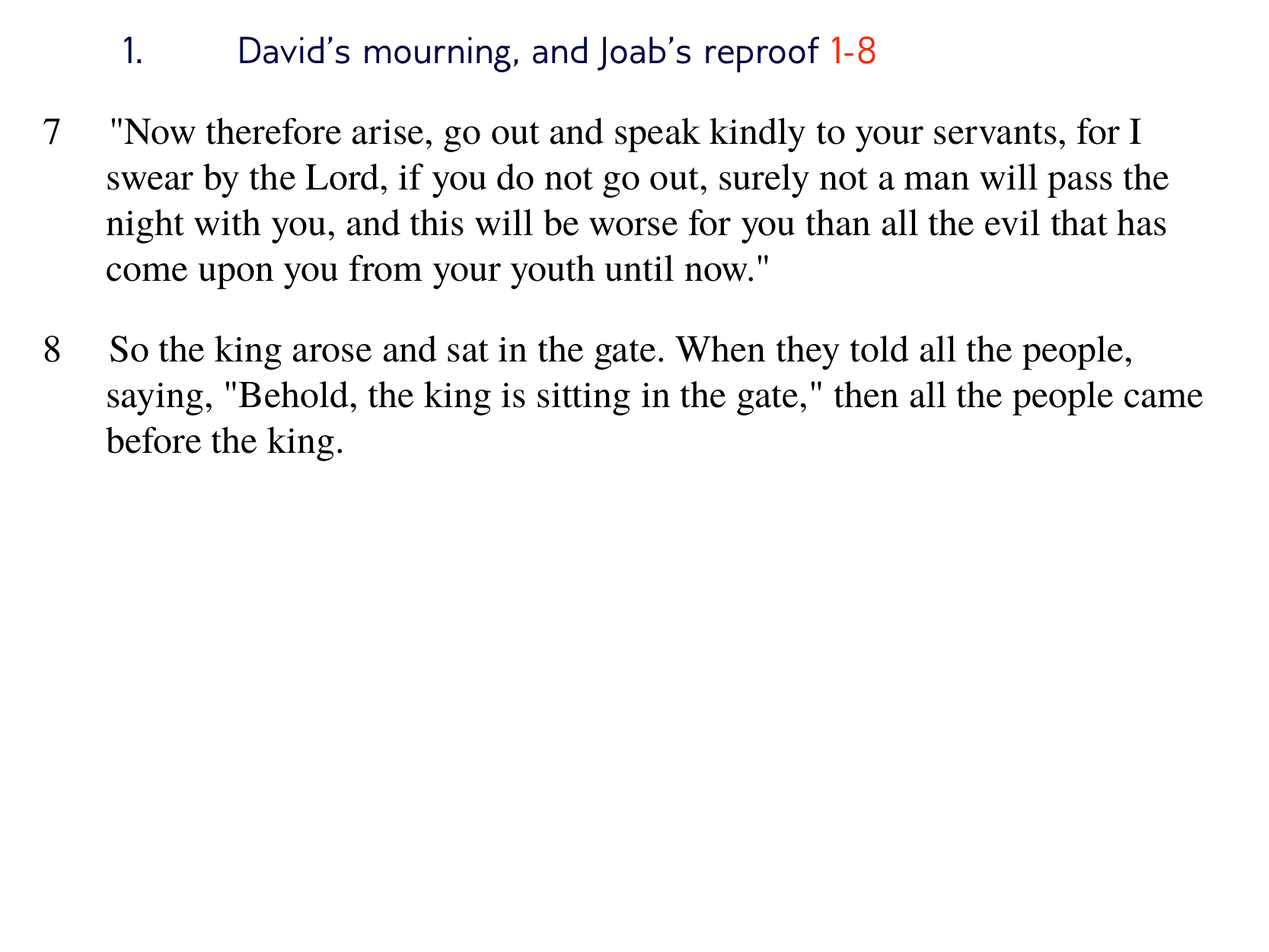

# 1.	David’s mourning, and Joab’s reproof 1-8
7     "Now therefore arise, go out and speak kindly to your servants, for I swear by the Lord, if you do not go out, surely not a man will pass the night with you, and this will be worse for you than all the evil that has come upon you from your youth until now."
8     So the king arose and sat in the gate. When they told all the people, saying, "Behold, the king is sitting in the gate," then all the people came before the king.